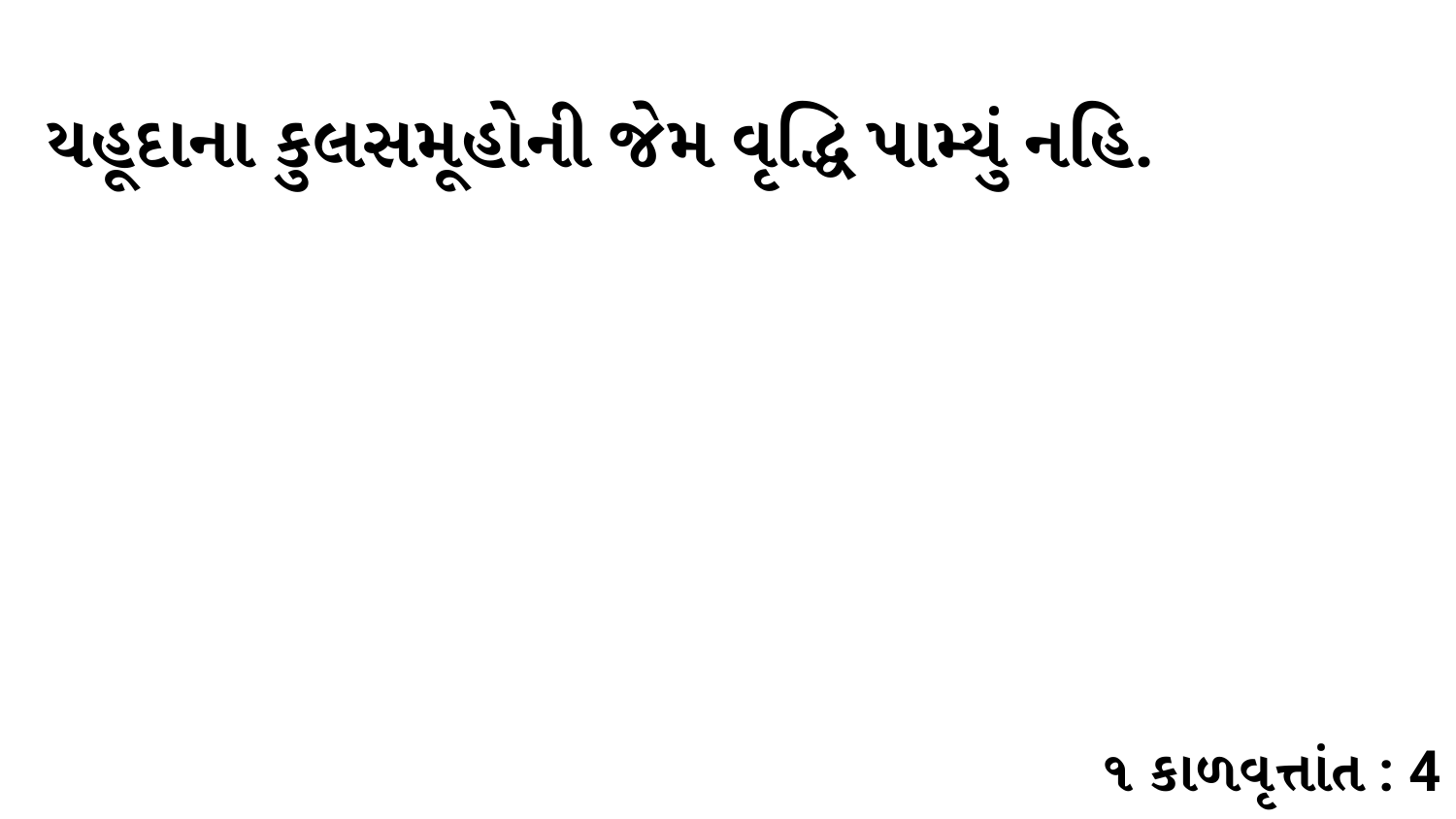

યહૂદાના કુલસમૂહોની જેમ વૃદ્ધિ પામ્યું નહિ.
૧ કાળવૃત્તાંત : 4